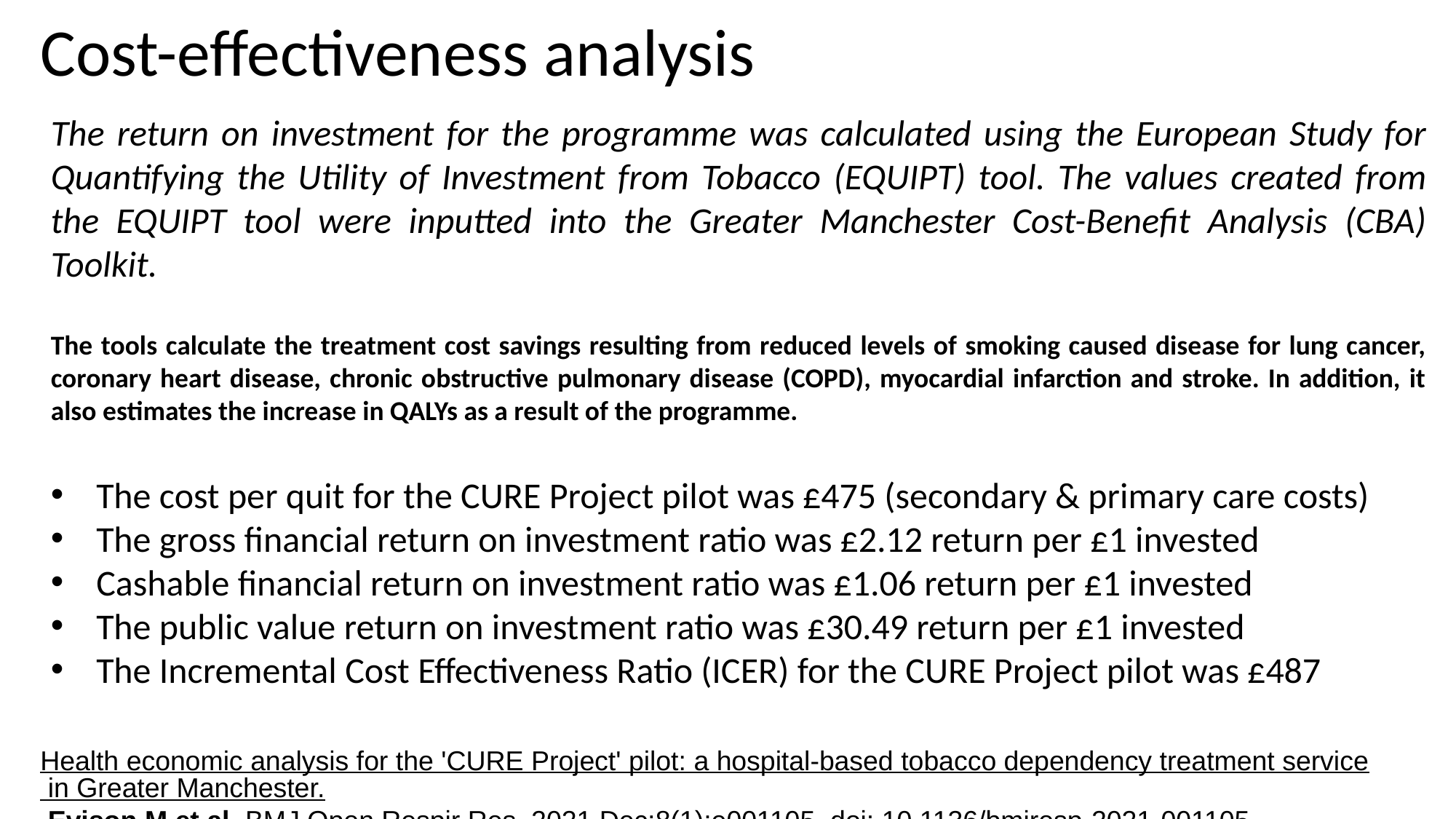

Cost-effectiveness analysis
The return on investment for the programme was calculated using the European Study for Quantifying the Utility of Investment from Tobacco (EQUIPT) tool. The values created from the EQUIPT tool were inputted into the Greater Manchester Cost-Benefit Analysis (CBA) Toolkit.

The tools calculate the treatment cost savings resulting from reduced levels of smoking caused disease for lung cancer, coronary heart disease, chronic obstructive pulmonary disease (COPD), myocardial infarction and stroke. In addition, it also estimates the increase in QALYs as a result of the programme.
The cost per quit for the CURE Project pilot was £475 (secondary & primary care costs)
The gross financial return on investment ratio was £2.12 return per £1 invested
Cashable financial return on investment ratio was £1.06 return per £1 invested
The public value return on investment ratio was £30.49 return per £1 invested
The Incremental Cost Effectiveness Ratio (ICER) for the CURE Project pilot was £487
Health economic analysis for the 'CURE Project' pilot: a hospital-based tobacco dependency treatment service in Greater Manchester. Evison M et al. BMJ Open Respir Res. 2021 Dec;8(1):e001105. doi: 10.1136/bmjresp-2021-001105.